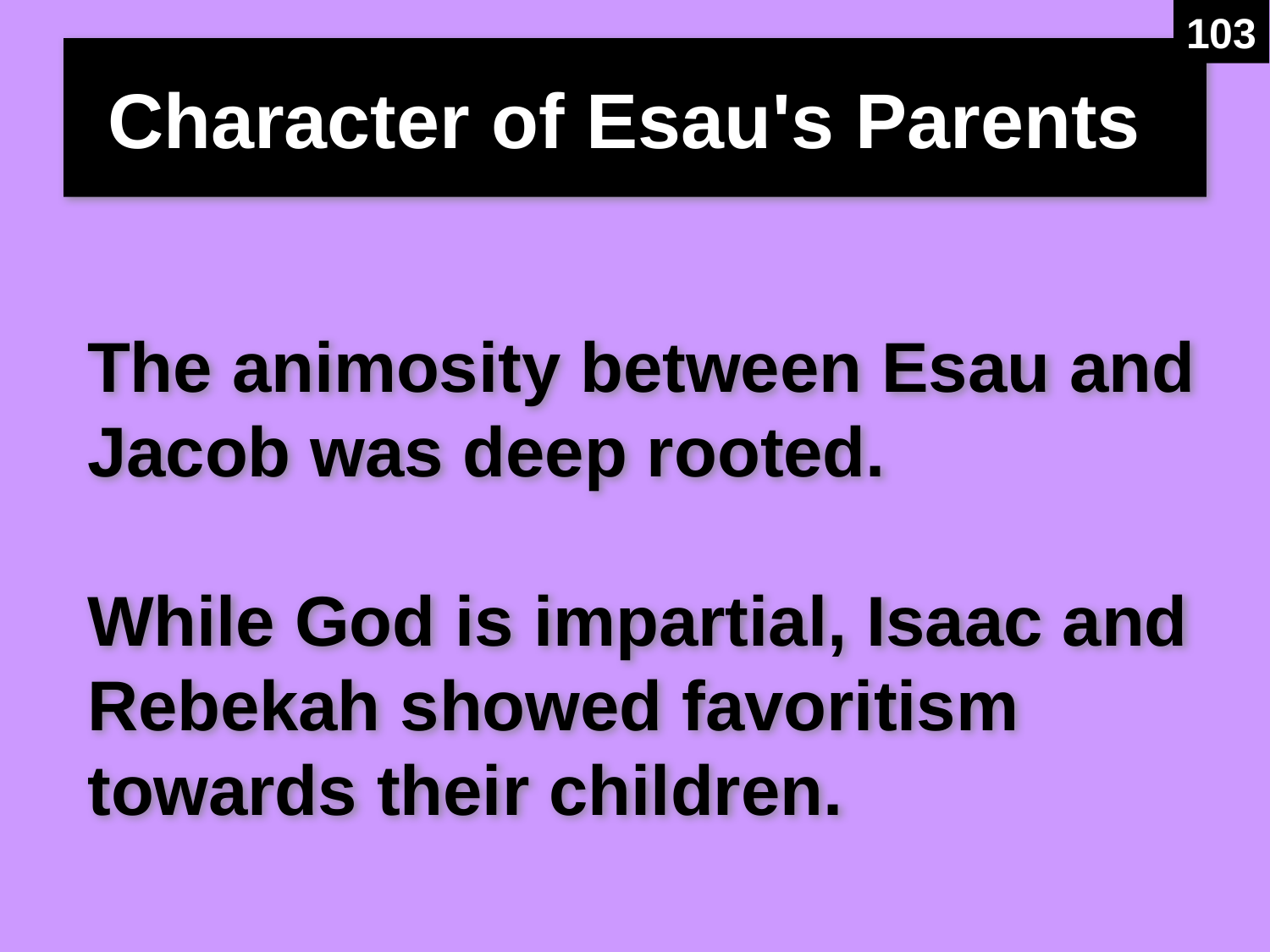

103
# Character of Esau's Parents

The animosity between Esau and Jacob was deep rooted.

While God is impartial, Isaac and Rebekah showed favoritism towards their children.